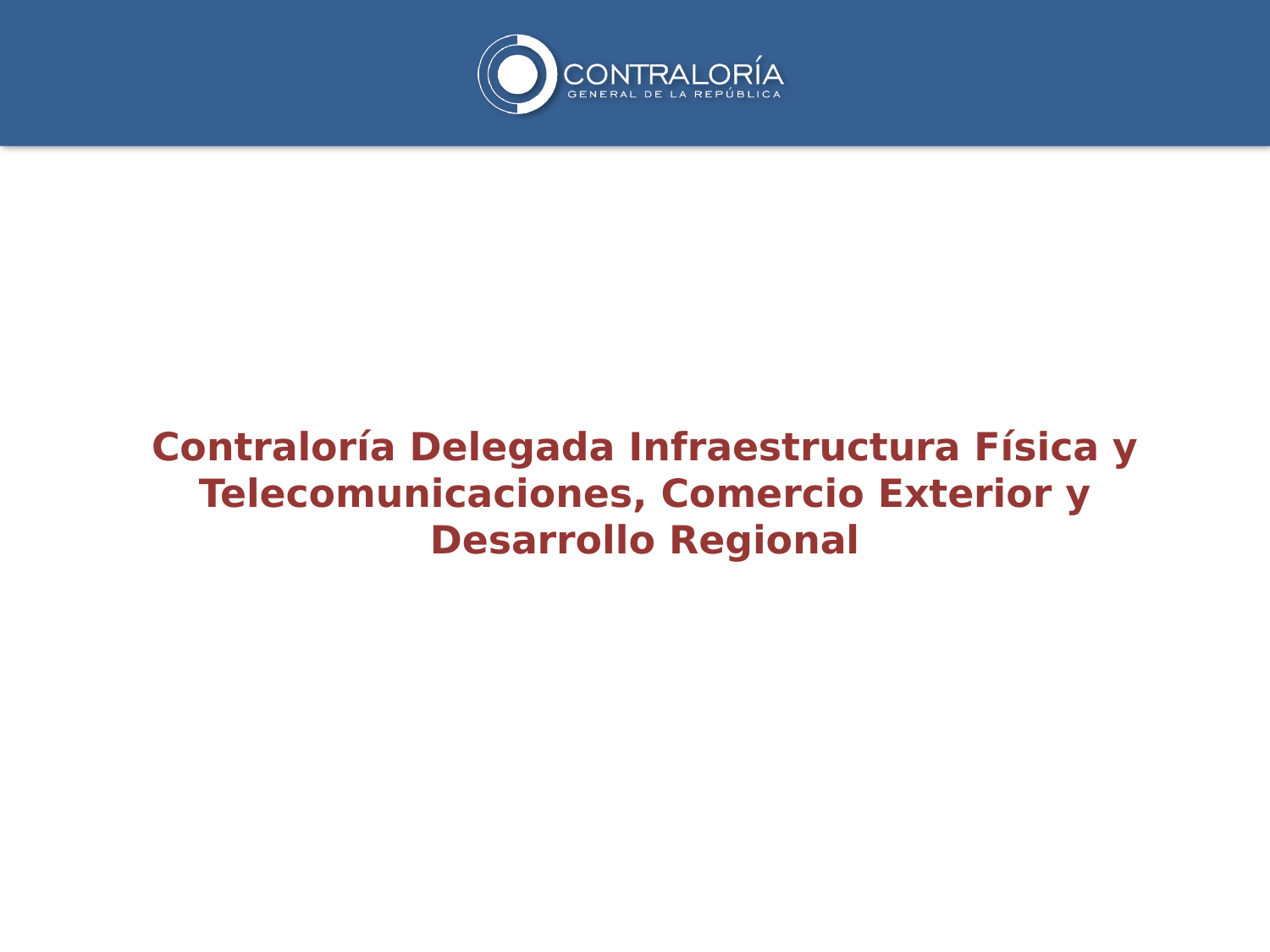

Contraloría Delegada Infraestructura Física y Telecomunicaciones, Comercio Exterior y Desarrollo Regional